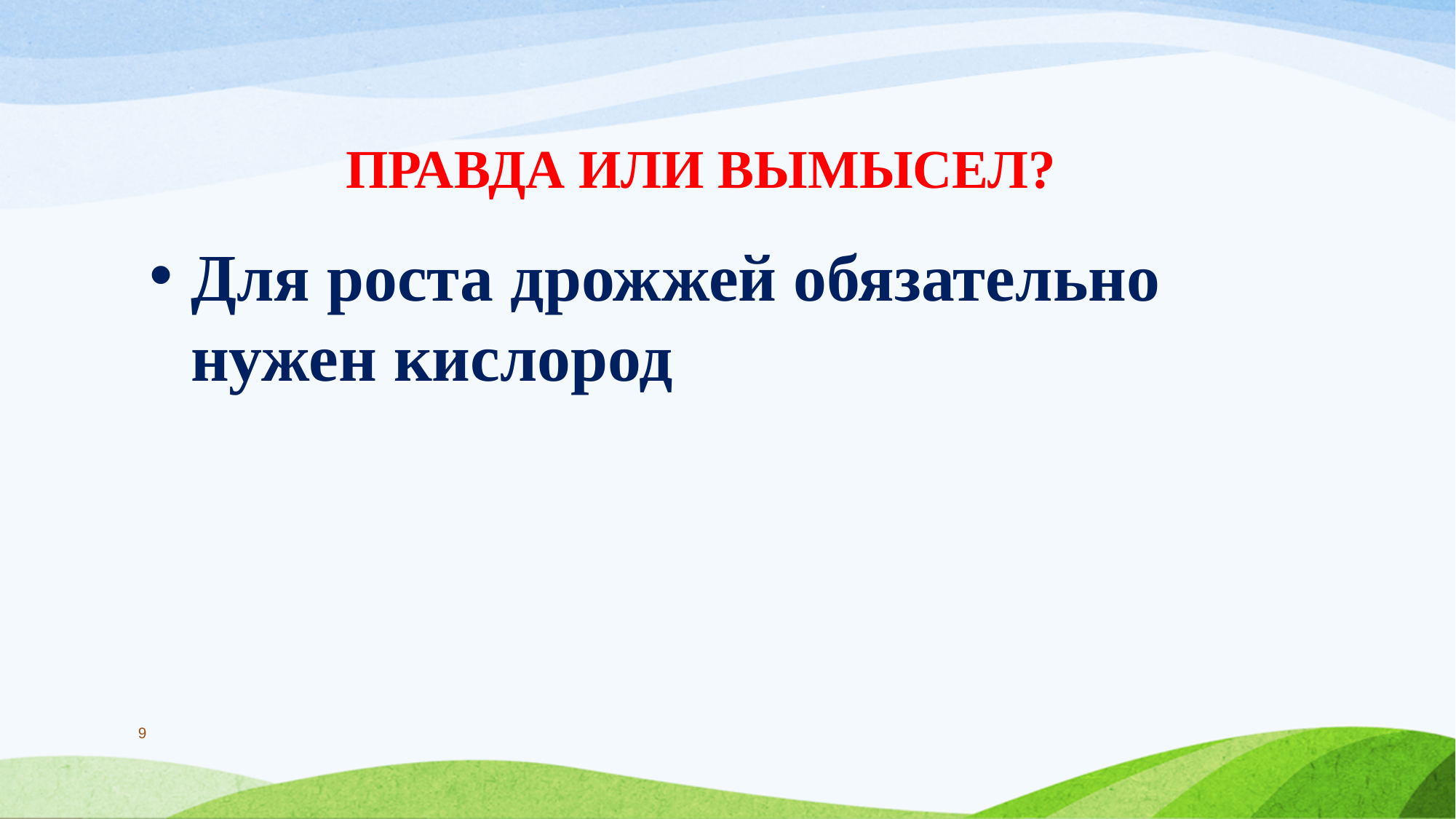

# ПРАВДА ИЛИ ВЫМЫСЕЛ?
Для роста дрожжей обязательно нужен кислород

9